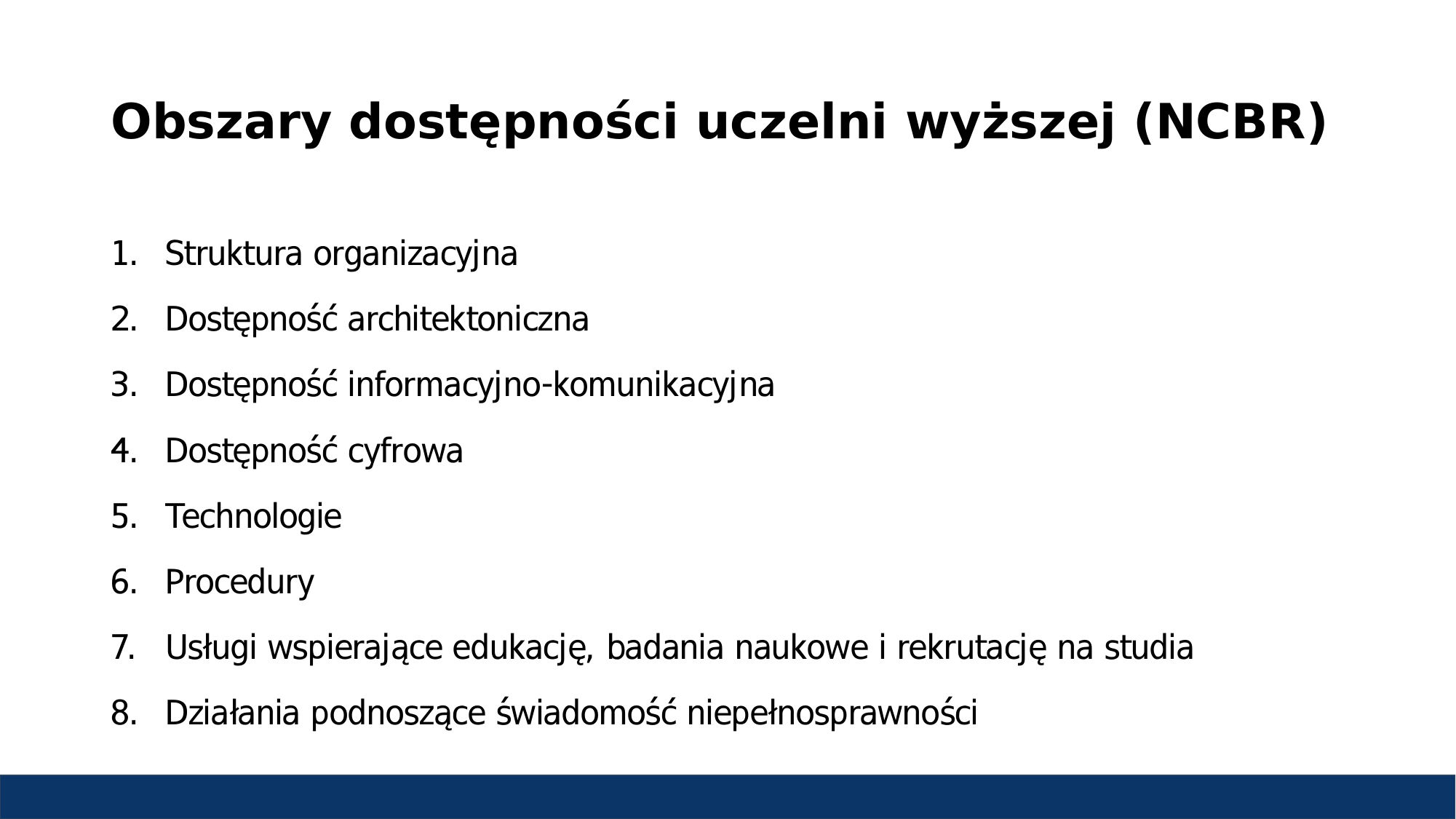

# Obszary dostępności uczelni wyższej (NCBR)
Struktura organizacyjna
Dostępność architektoniczna
Dostępność informacyjno-komunikacyjna
Dostępność cyfrowa
Technologie
Procedury
Usługi wspierające edukację, badania naukowe i rekrutację na studia
Działania podnoszące świadomość niepełnosprawności